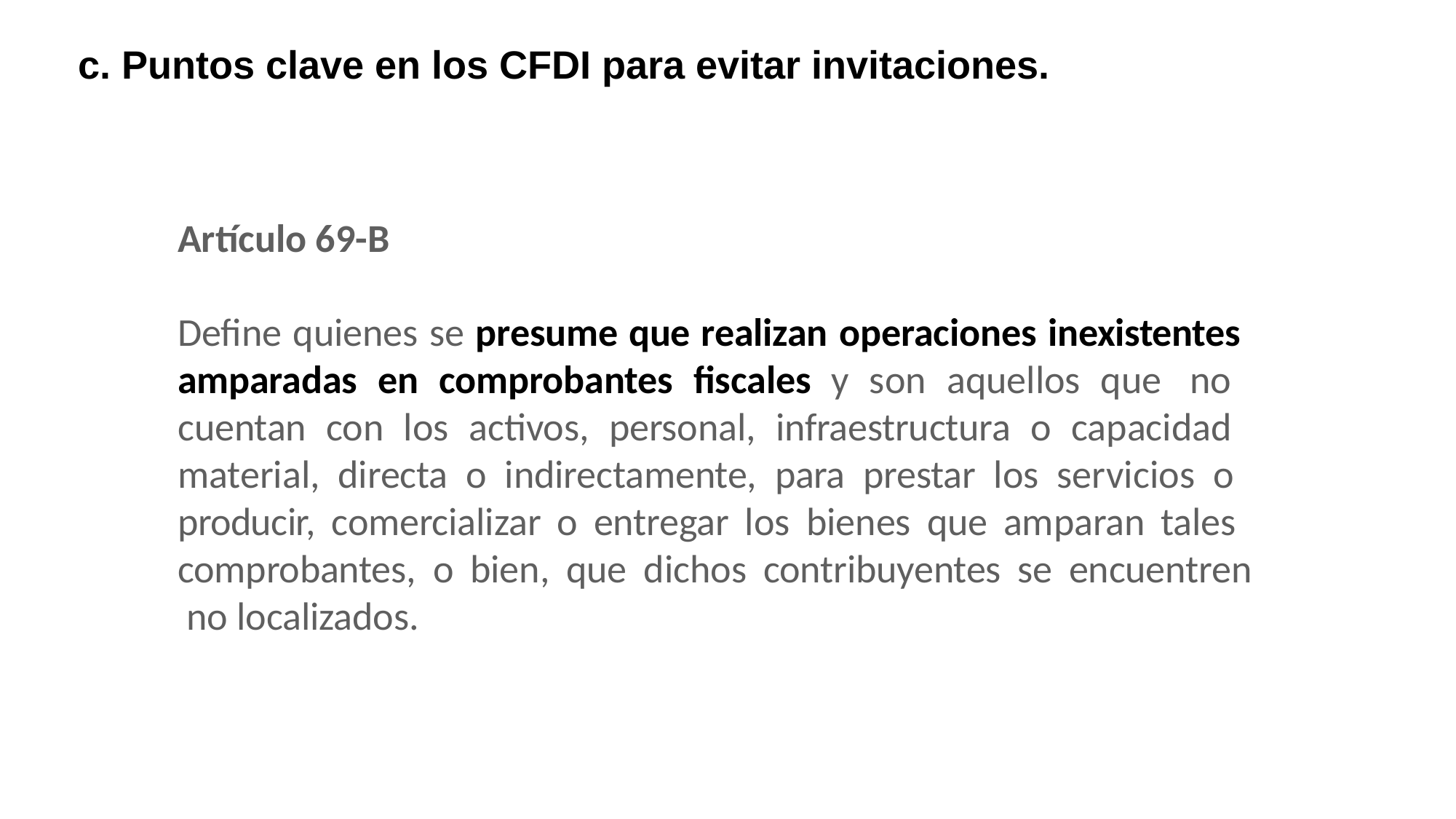

c. Puntos clave en los CFDI para evitar invitaciones.
Artículo 69-B

Define quienes se presume que realizan operaciones inexistentes  amparadas en comprobantes fiscales y son aquellos que no  cuentan con los activos, personal, infraestructura o capacidad  material, directa o indirectamente, para prestar los servicios o  producir, comercializar o entregar los bienes que amparan tales  comprobantes, o bien, que dichos contribuyentes se encuentren  no localizados.